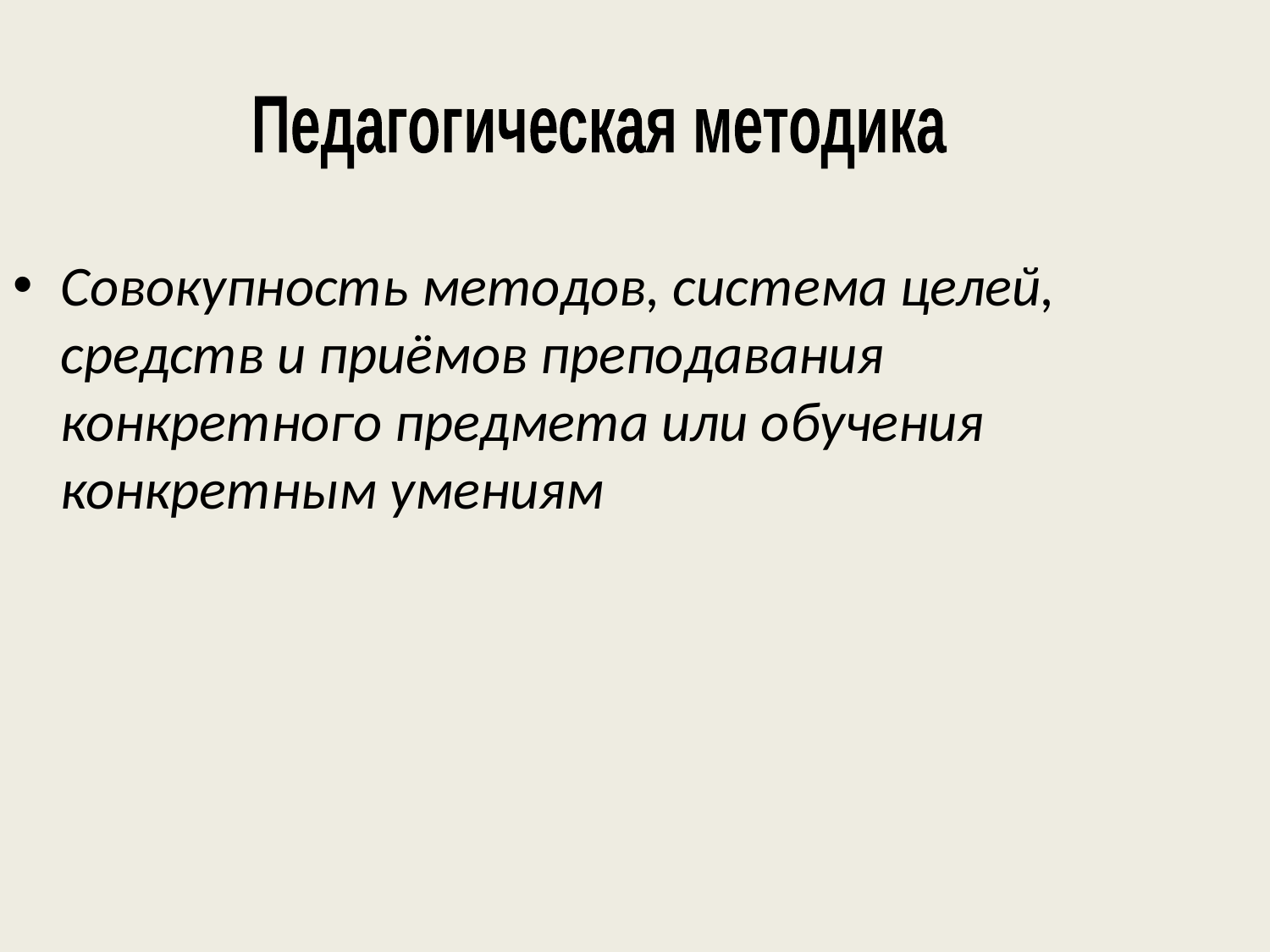

Педагогическая методика
Совокупность методов, система целей, средств и приёмов преподавания конкретного предмета или обучения конкретным умениям